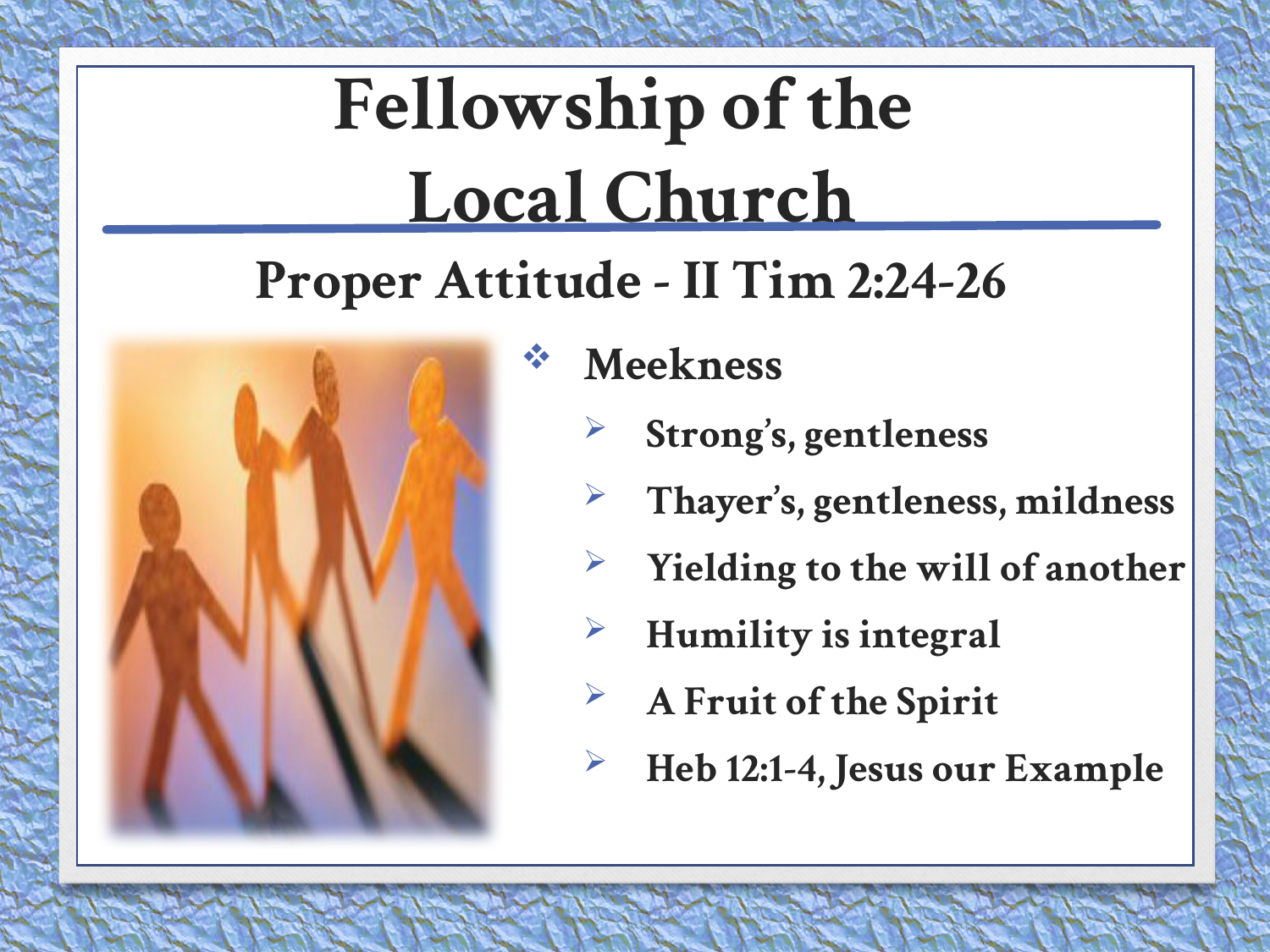

# Fellowship of the Local Church
Proper Attitude - II Tim 2:24-26
Meekness
Strong’s, gentleness
Thayer’s, gentleness, mildness
Yielding to the will of another
Humility is integral
A Fruit of the Spirit
Heb 12:1-4, Jesus our Example